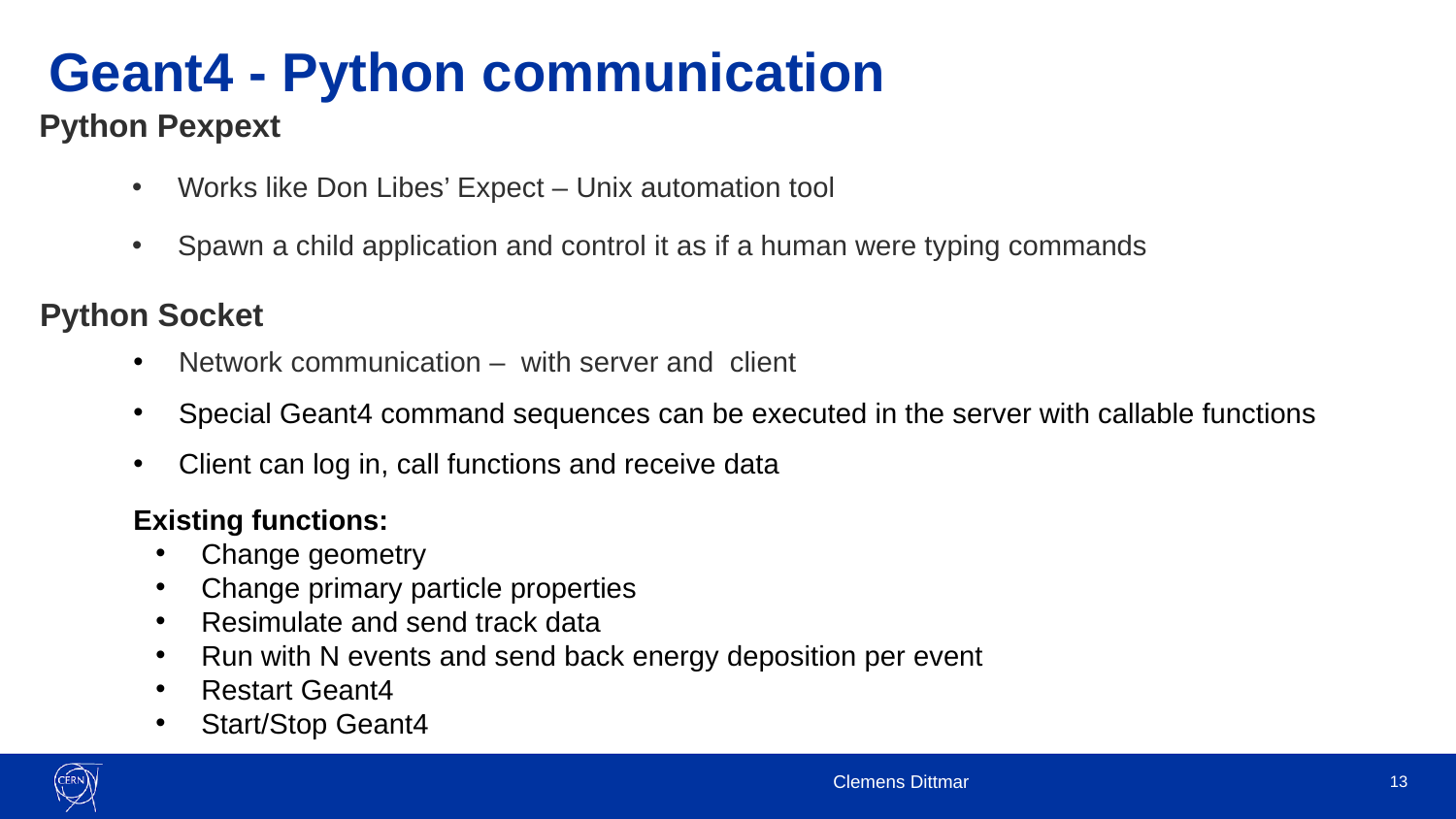

# Geant4 - Python communication
Python Pexpext
Works like Don Libes’ Expect – Unix automation tool
Spawn a child application and control it as if a human were typing commands

Python Socket
Network communication –  with server and  client
Special Geant4 command sequences can be executed in the server with callable functions
Client can log in, call functions and receive data

Existing functions:
Change geometry
Change primary particle properties
Resimulate and send track data
Run with N events and send back energy deposition per event
Restart Geant4
Start/Stop Geant4
Clemens Dittmar
13